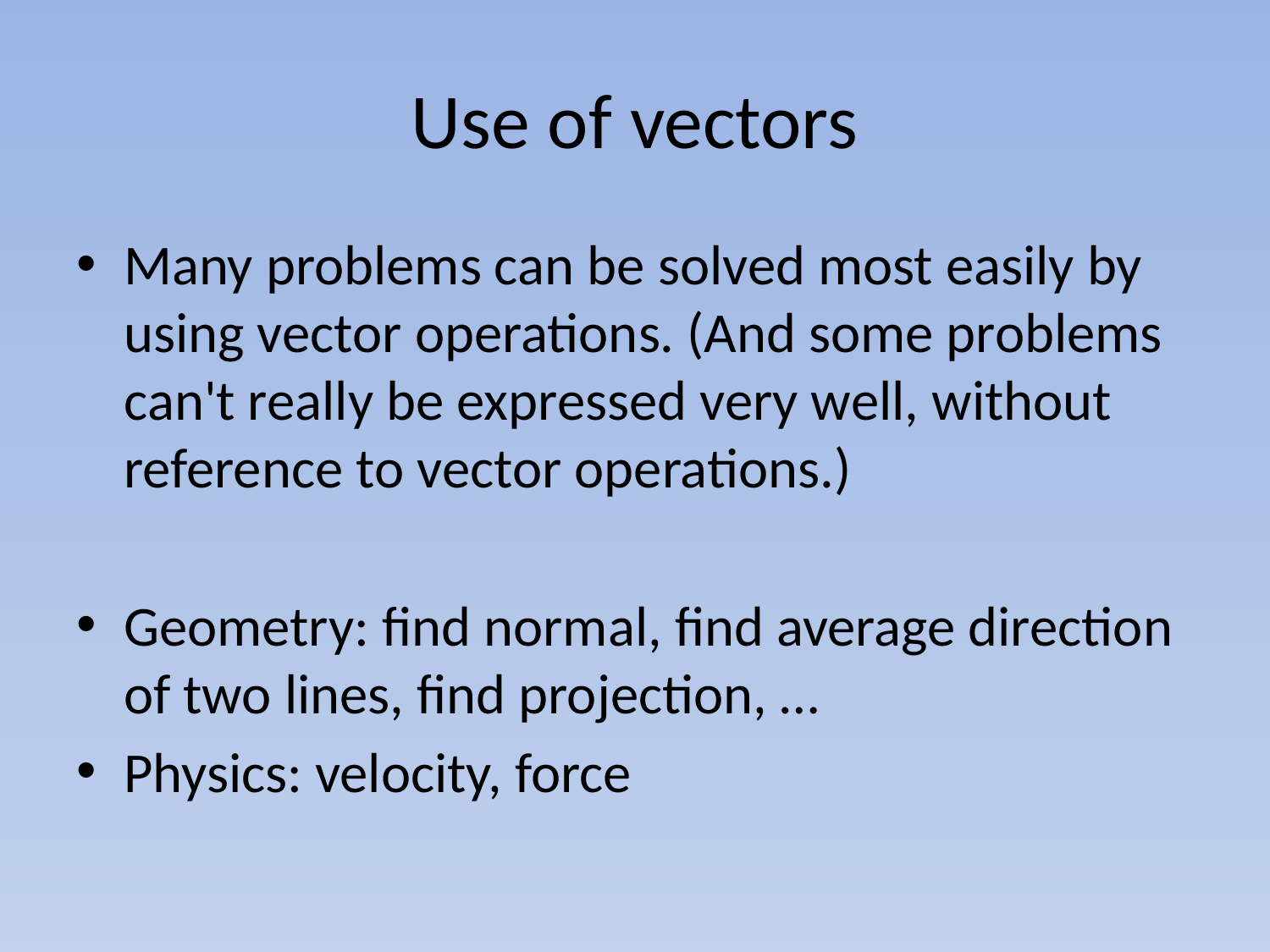

# Use of vectors
Many problems can be solved most easily by using vector operations. (And some problems can't really be expressed very well, without reference to vector operations.)

Geometry: find normal, find average direction of two lines, find projection, …
Physics: velocity, force